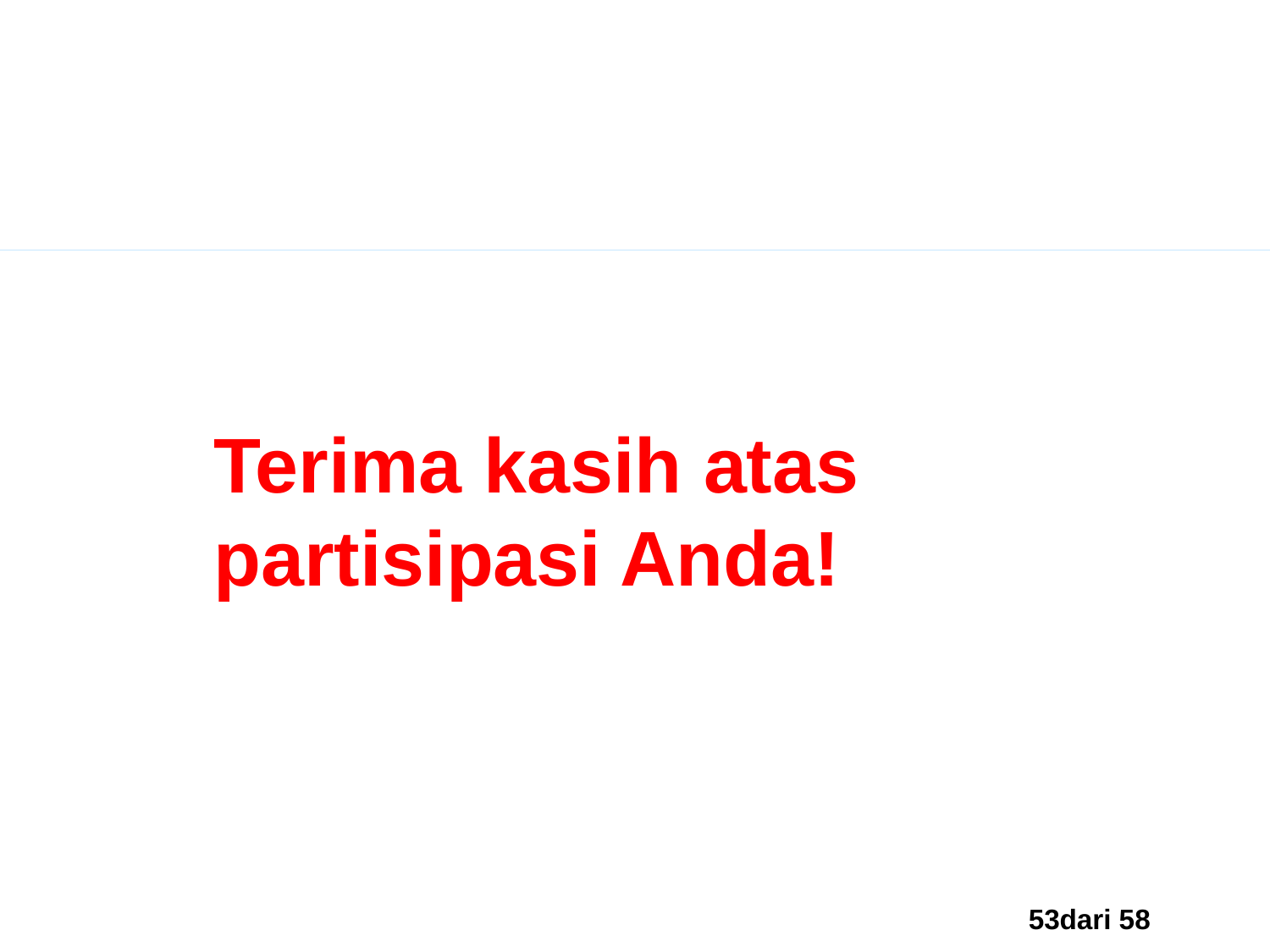

Pertanyaan dan Komentar
Terima kasih atas
partisipasi Anda!
53dari 58